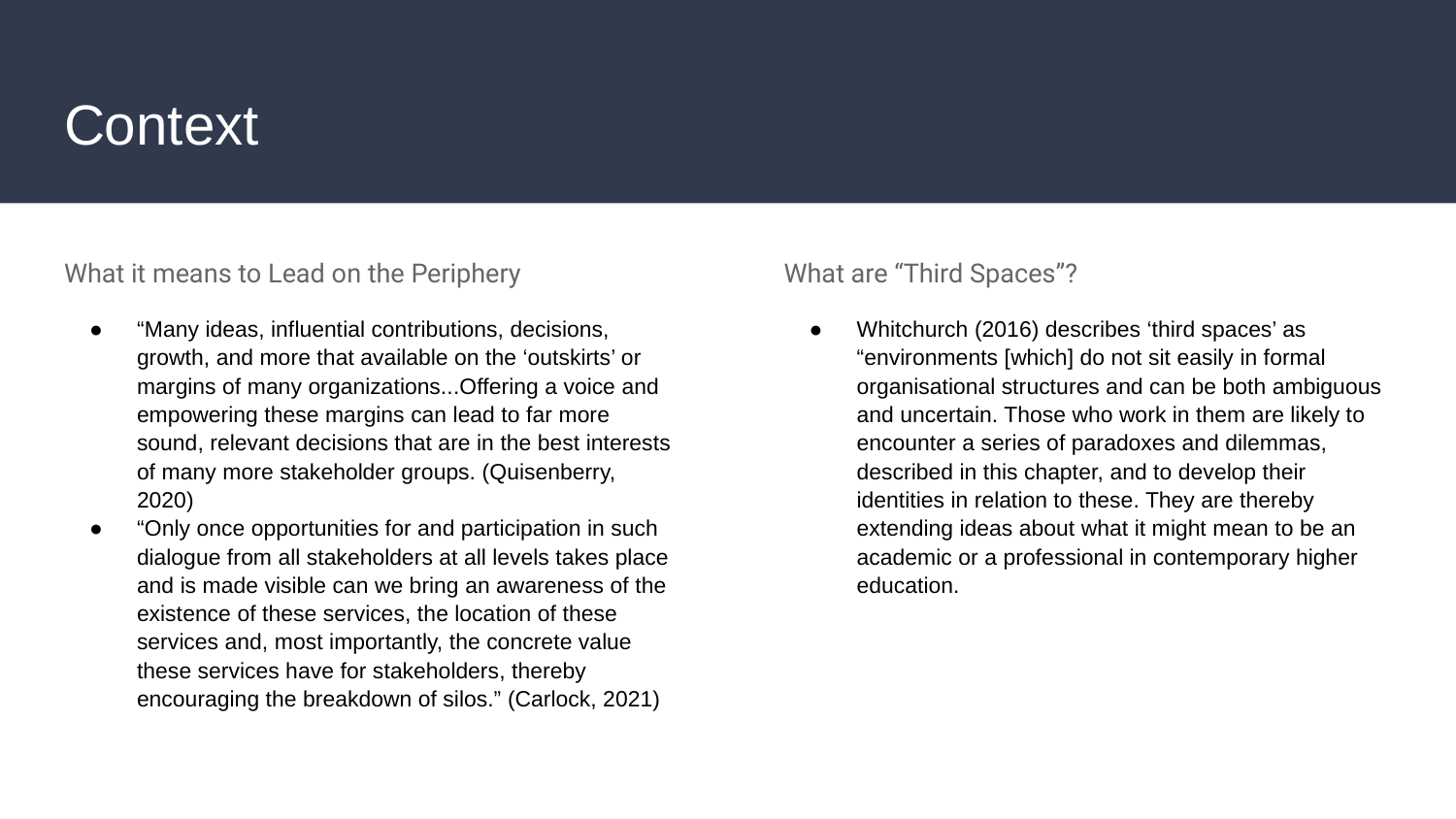

# Context
What it means to Lead on the Periphery
“Many ideas, influential contributions, decisions, growth, and more that available on the ‘outskirts’ or margins of many organizations...Offering a voice and empowering these margins can lead to far more sound, relevant decisions that are in the best interests of many more stakeholder groups. (Quisenberry, 2020)
“Only once opportunities for and participation in such dialogue from all stakeholders at all levels takes place and is made visible can we bring an awareness of the existence of these services, the location of these services and, most importantly, the concrete value these services have for stakeholders, thereby encouraging the breakdown of silos.” (Carlock, 2021)
What are “Third Spaces”?
Whitchurch (2016) describes ‘third spaces’ as “environments [which] do not sit easily in formal organisational structures and can be both ambiguous and uncertain. Those who work in them are likely to encounter a series of paradoxes and dilemmas, described in this chapter, and to develop their identities in relation to these. They are thereby extending ideas about what it might mean to be an academic or a professional in contemporary higher education.